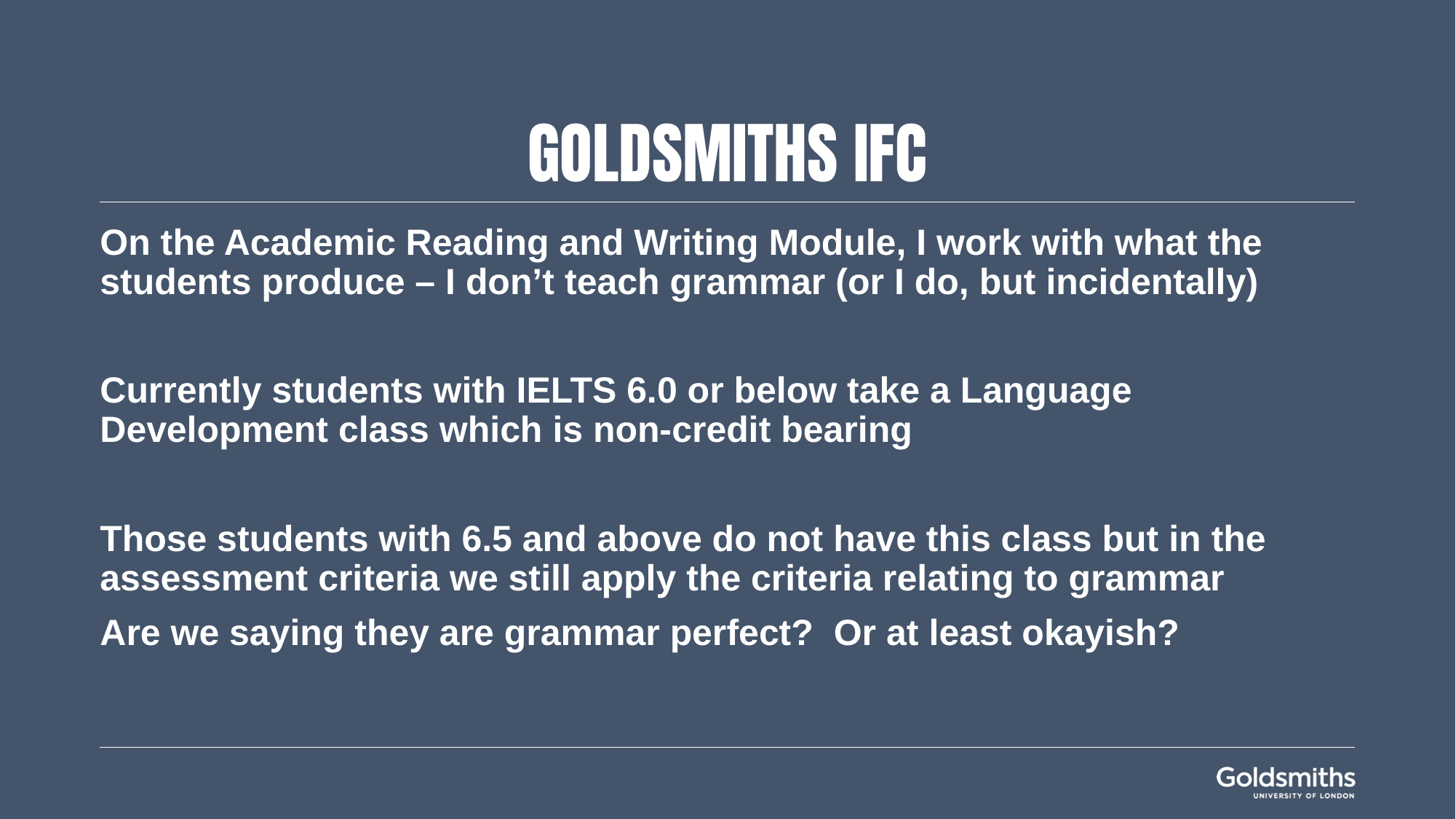

# Goldsmiths IFC
On the Academic Reading and Writing Module, I work with what the students produce – I don’t teach grammar (or I do, but incidentally)

Currently students with IELTS 6.0 or below take a Language Development class which is non-credit bearing

Those students with 6.5 and above do not have this class but in the assessment criteria we still apply the criteria relating to grammar
Are we saying they are grammar perfect?  Or at least okayish?